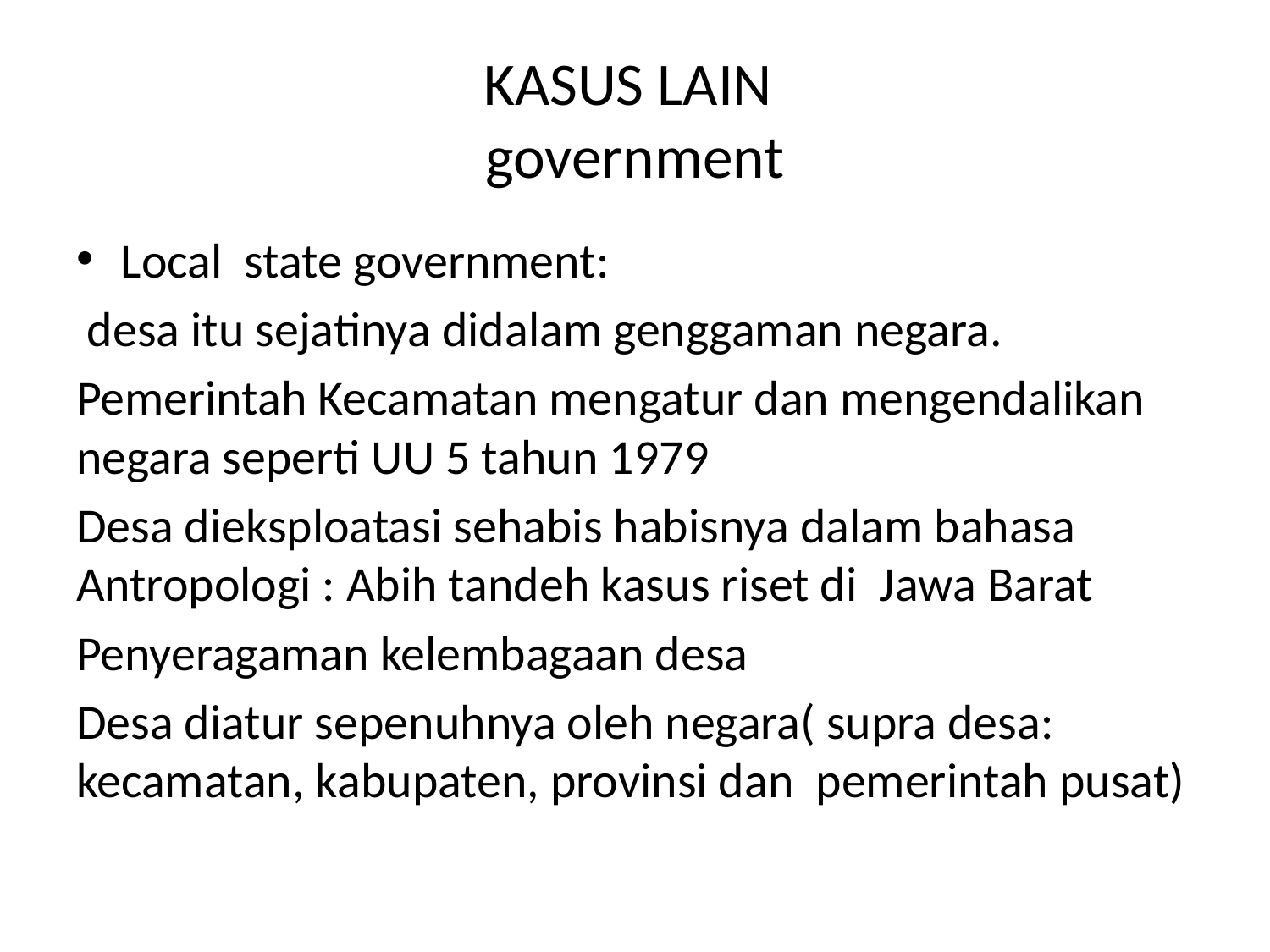

# KASUS LAIN government
Local  state government:
 desa itu sejatinya didalam genggaman negara.
Pemerintah Kecamatan mengatur dan mengendalikan negara seperti UU 5 tahun 1979
Desa dieksploatasi sehabis habisnya dalam bahasa Antropologi : Abih tandeh kasus riset di  Jawa Barat
Penyeragaman kelembagaan desa
Desa diatur sepenuhnya oleh negara( supra desa: kecamatan, kabupaten, provinsi dan  pemerintah pusat)